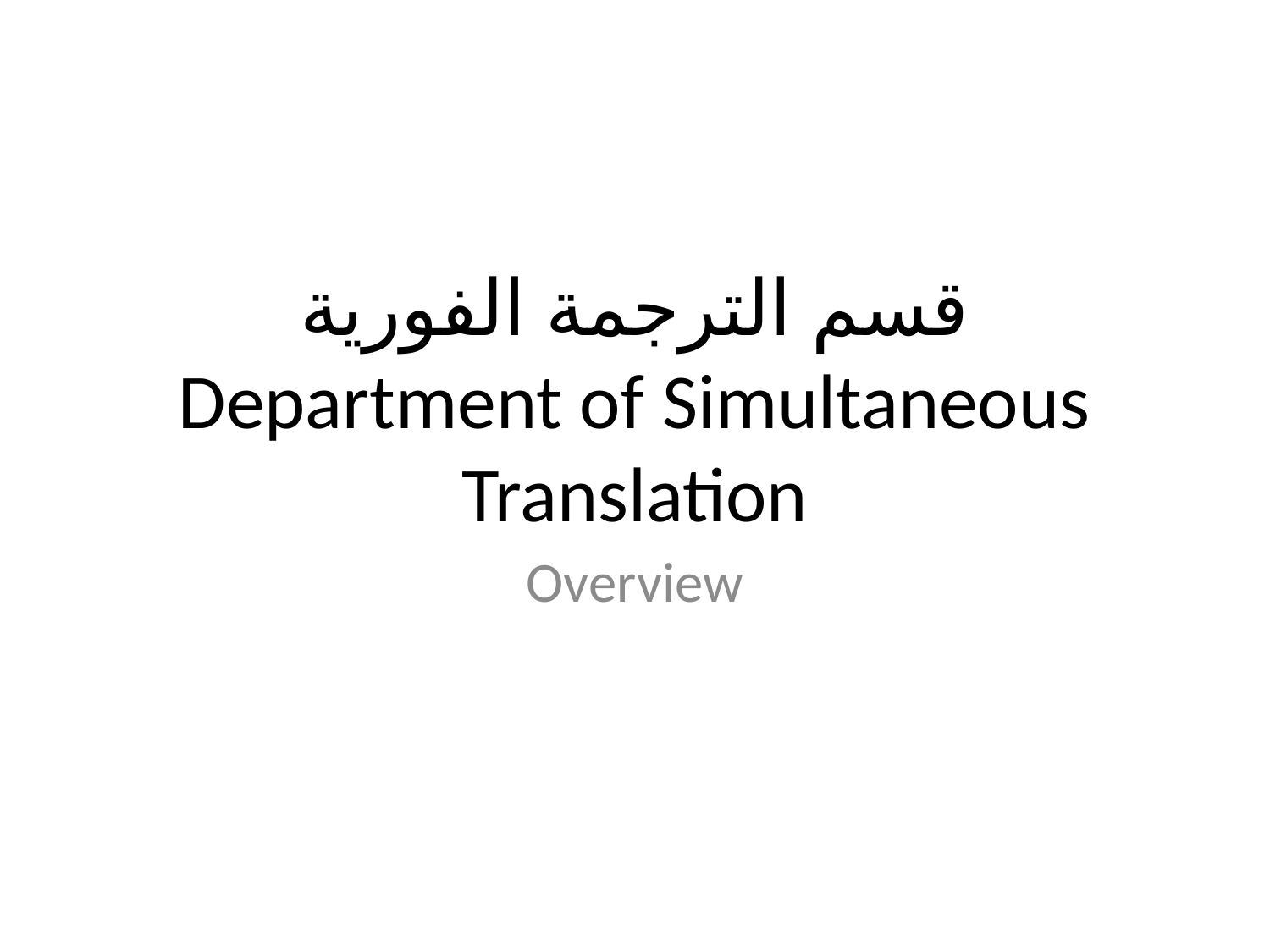

# قسم الترجمة الفورية
Department of Simultaneous Translation
Overview